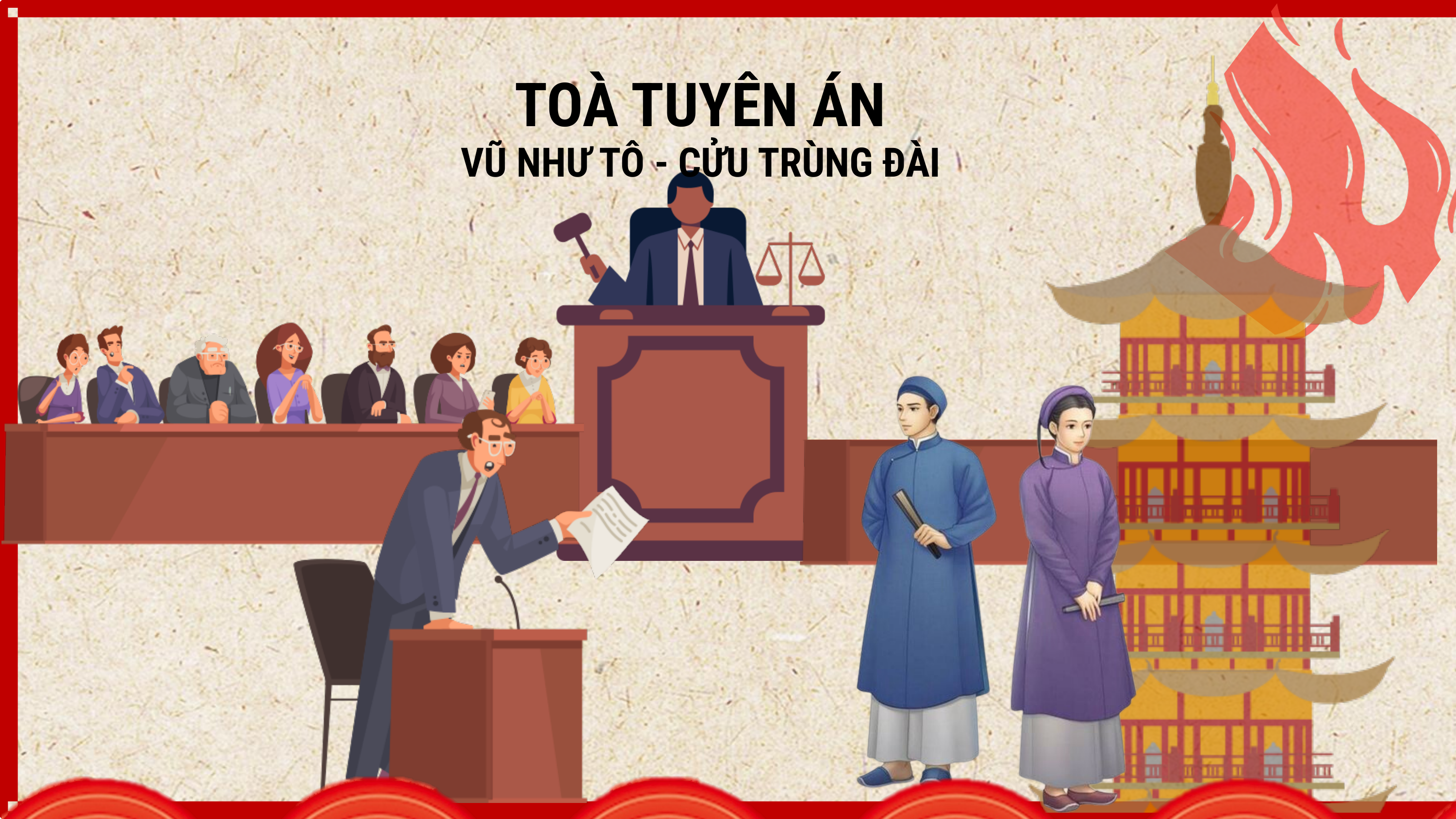

TOÀ TUYÊN ÁN

VŨ NHƯ TÔ - CỬU TRÙNG ĐÀI